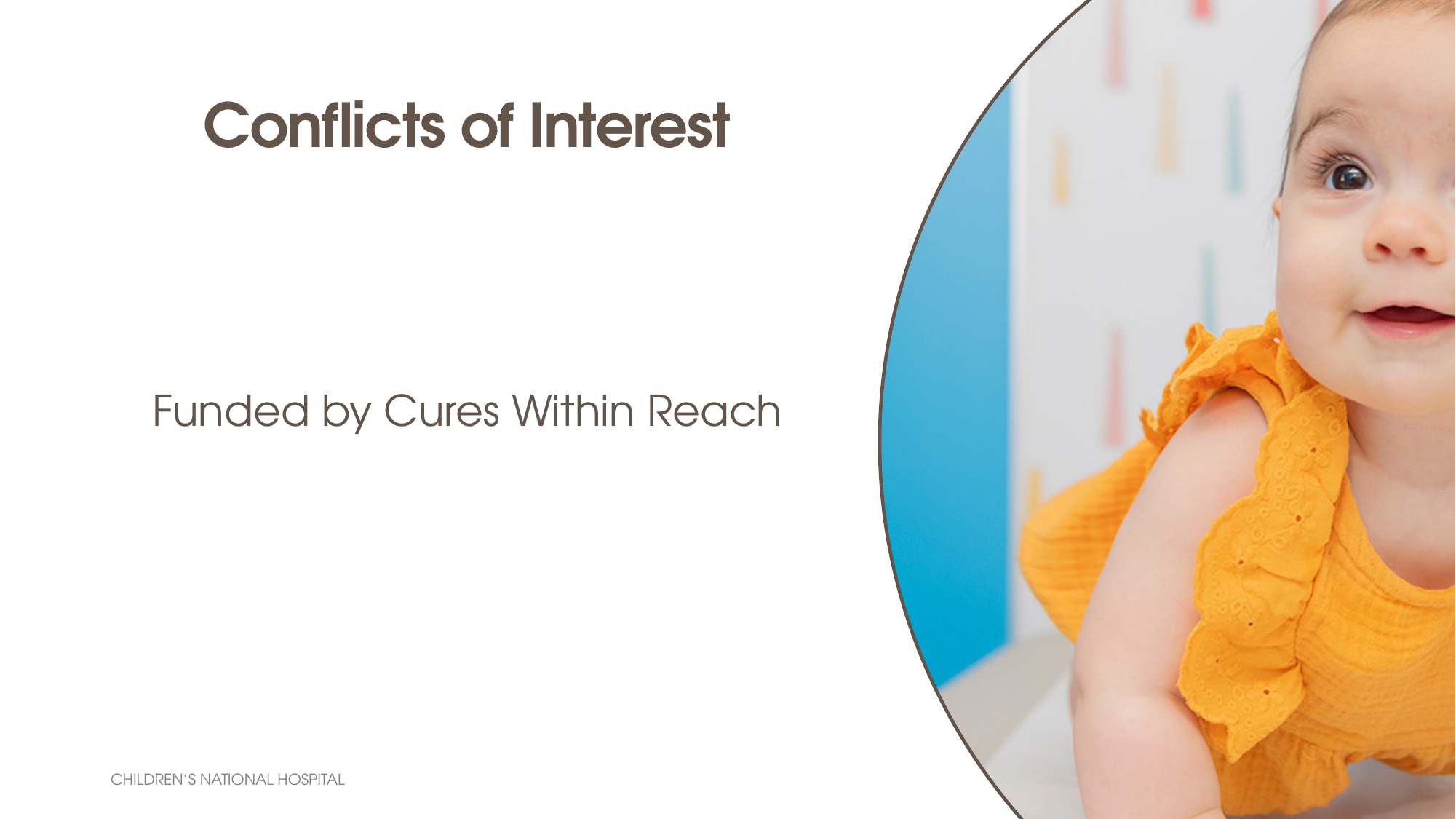

# Conflicts of Interest
Funded by Cures Within Reach